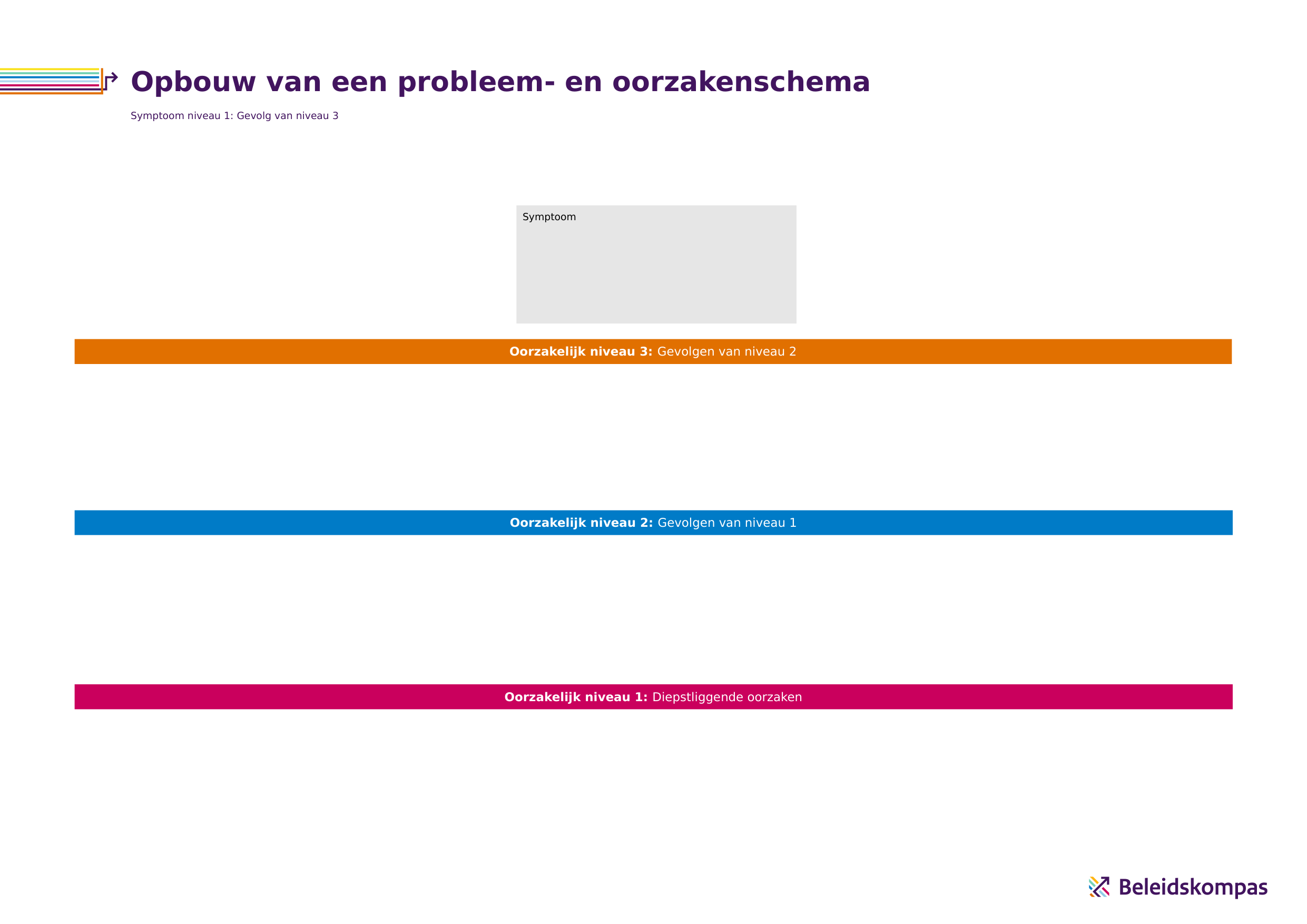

# Opbouw van een probleem- en oorzakenschema
Symptoom niveau 1: Gevolg van niveau 3

Symptoom
Oorzakelijk niveau 3: Gevolgen van niveau 2

Oorzakelijk niveau 2: Gevolgen van niveau 1

Oorzakelijk niveau 1: Diepstliggende oorzaken